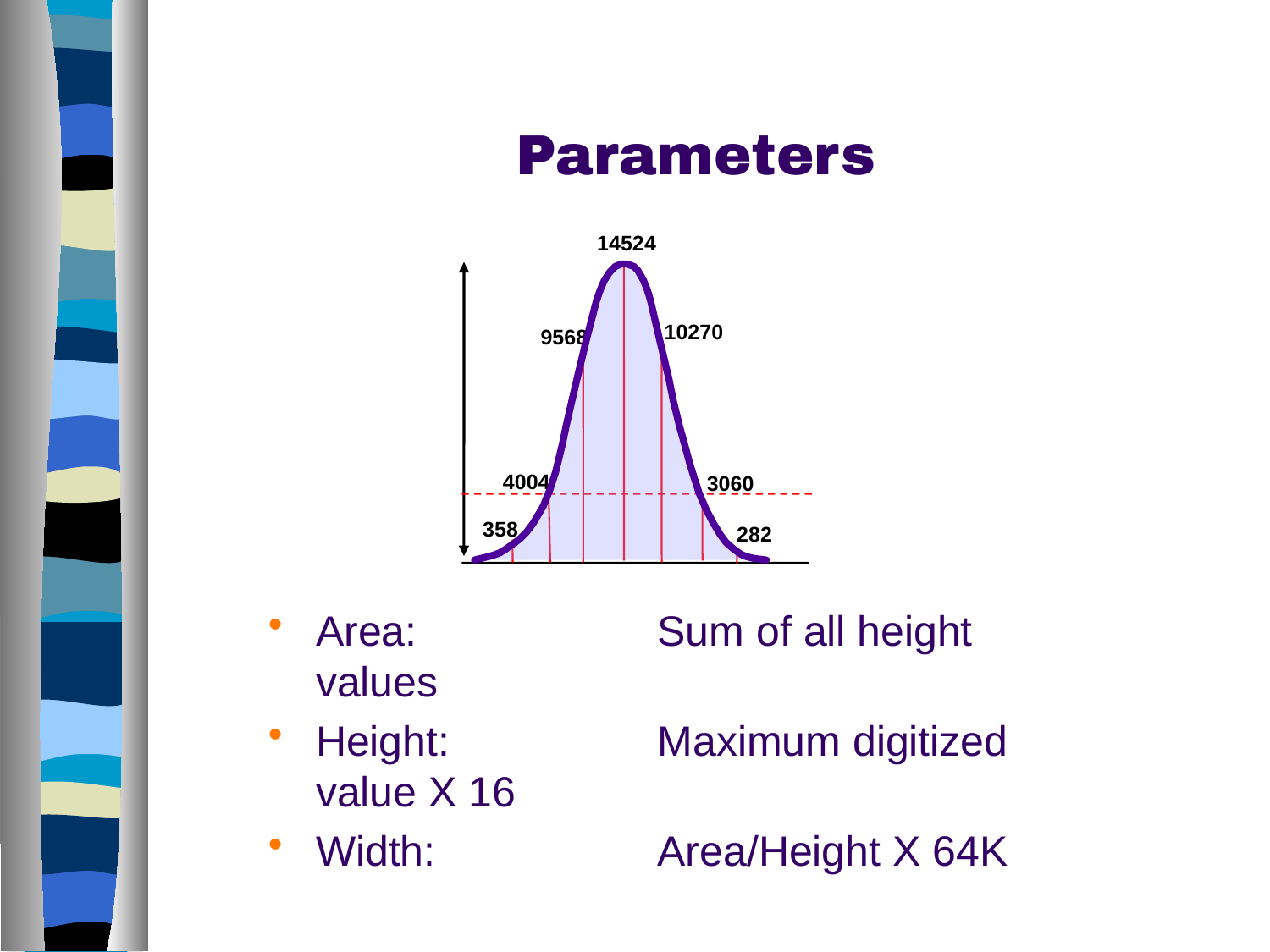

Parameters
14524

10270
9568

4004
3060

358
282

Area:	Sum of all height values
Height:	Maximum digitized value X 16
Width:	Area/Height X 64K

     Data is displayed on 262,144 scale